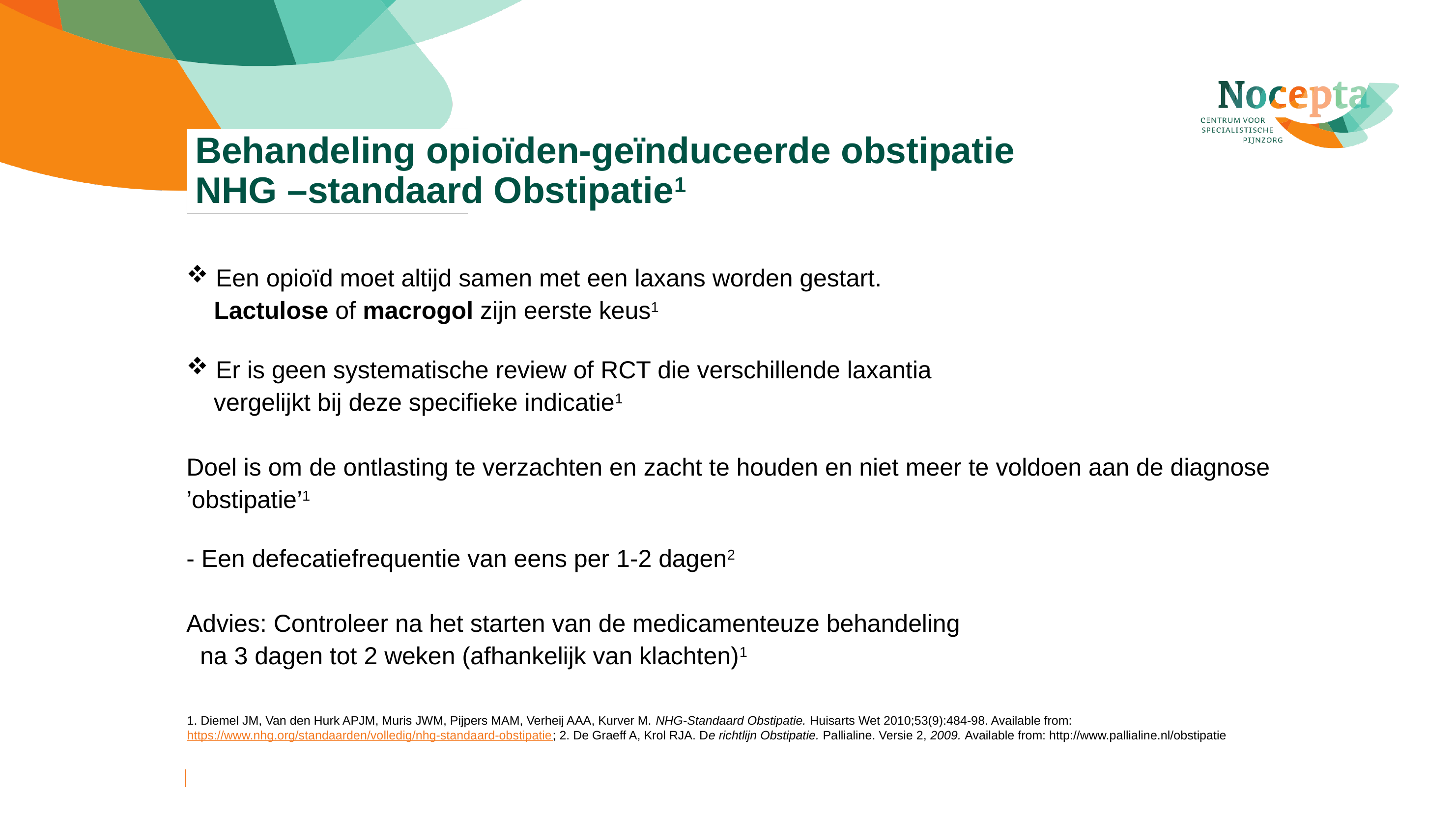

# Behandeling opioïden-geïnduceerde obstipatie NHG –standaard Obstipatie1
 Een opioïd moet altijd samen met een laxans worden gestart.
    Lactulose of macrogol zijn eerste keus1

 Er is geen systematische review of RCT die verschillende laxantia
    vergelijkt bij deze specifieke indicatie1

Doel is om de ontlasting te verzachten en zacht te houden en niet meer te voldoen aan de diagnose ’obstipatie’1

- Een defecatiefrequentie van eens per 1-2 dagen2

Advies: Controleer na het starten van de medicamenteuze behandeling
  na 3 dagen tot 2 weken (afhankelijk van klachten)1

1. Diemel JM, Van den Hurk APJM, Muris JWM, Pijpers MAM, Verheij AAA, Kurver M. NHG-Standaard Obstipatie. Huisarts Wet 2010;53(9):484-98. Available from: https://www.nhg.org/standaarden/volledig/nhg-standaard-obstipatie; 2. De Graeff A, Krol RJA. De richtlijn Obstipatie. Pallialine. Versie 2, 2009. Available from: http://www.pallialine.nl/obstipatie